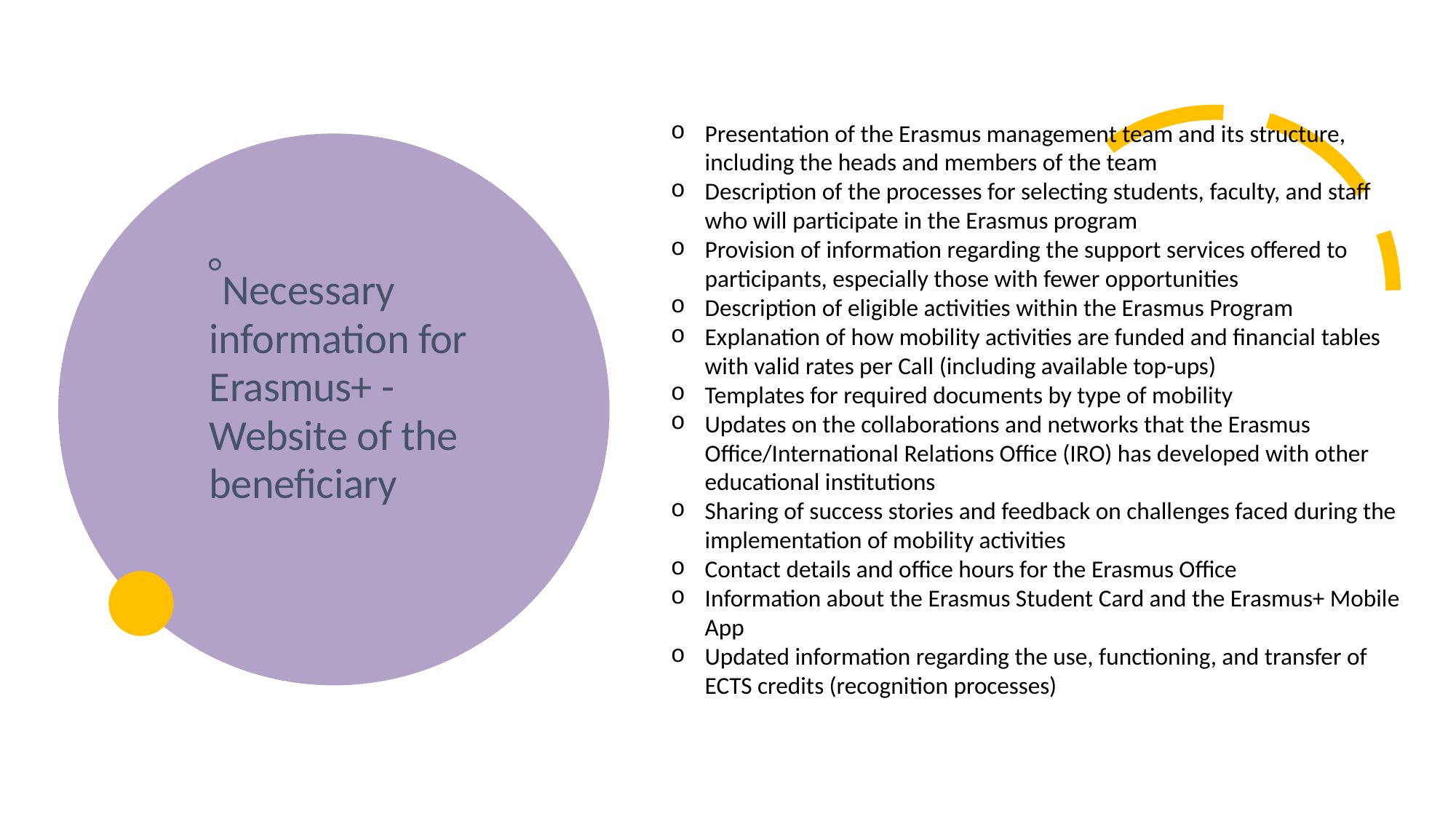

Presentation of the Erasmus management team and its structure, including the heads and members of the team
Description of the processes for selecting students, faculty, and staff who will participate in the Erasmus program
Provision of information regarding the support services offered to participants, especially those with fewer opportunities
Description of eligible activities within the Erasmus Program
Explanation of how mobility activities are funded and financial tables with valid rates per Call (including available top-ups)
Templates for required documents by type of mobility
Updates on the collaborations and networks that the Erasmus Office/International Relations Office (IRO) has developed with other educational institutions
Sharing of success stories and feedback on challenges faced during the implementation of mobility activities
Contact details and office hours for the Erasmus Office
Information about the Erasmus Student Card and the Erasmus+ Mobile App
Updated information regarding the use, functioning, and transfer of ECTS credits (recognition processes)

Necessary information for Erasmus+ - Website of the beneficiary